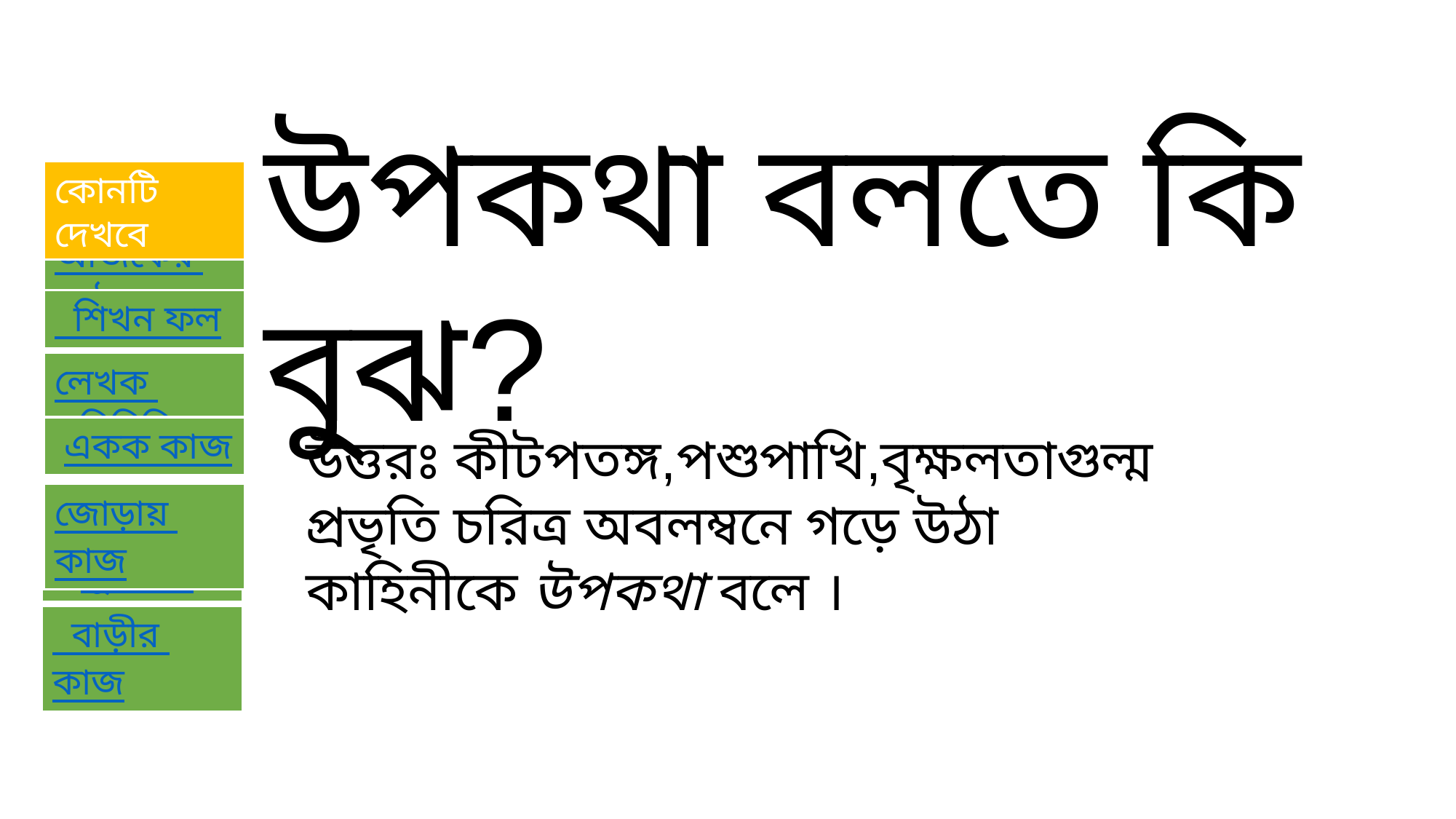

উপকথা বলতে কি বুঝ?
উত্তরঃ কীটপতঙ্গ,পশুপাখি,বৃক্ষলতাগুল্ম প্রভৃতি চরিত্র অবলম্বনে গড়ে উঠা কাহিনীকে উপকথা বলে ।